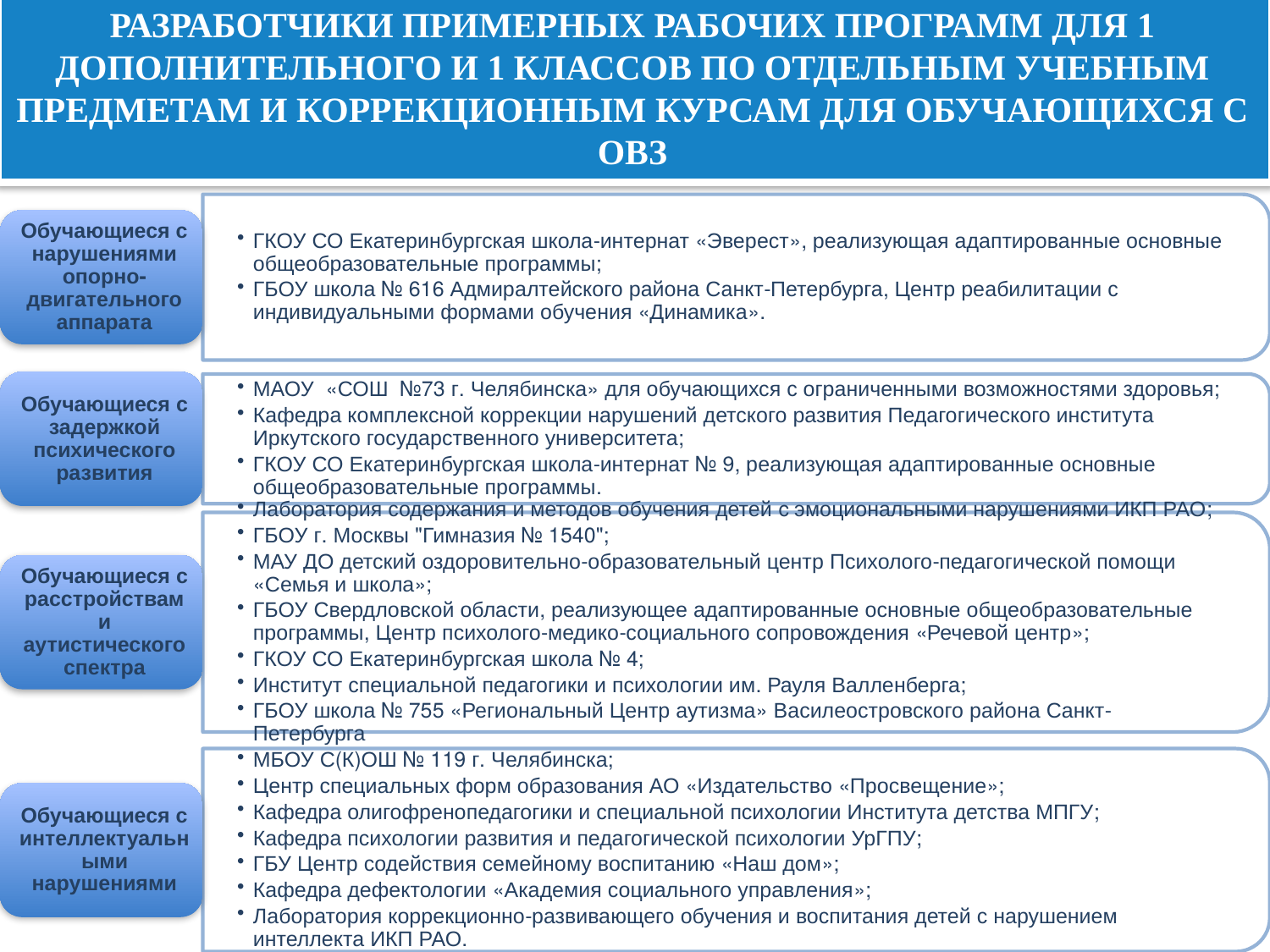

РАЗРАБОТЧИКИ ПРИМЕРНЫХ РАБОЧИХ ПРОГРАММ ДЛЯ 1 ДОПОЛНИТЕЛЬНОГО И 1 КЛАССОВ ПО ОТДЕЛЬНЫМ УЧЕБНЫМ ПРЕДМЕТАМ И КОРРЕКЦИОННЫМ КУРСАМ ДЛЯ ОБУЧАЮЩИХСЯ С ОВЗ

ГКОУ СО Екатеринбургская школа-интернат «Эверест», реализующая адаптированные основные общеобразовательные программы;
ГБОУ школа № 616 Адмиралтейского района Санкт-Петербурга, Центр реабилитации с индивидуальными формами обучения «Динамика».
Обучающиеся с нарушениями опорно-двигательного аппарата
МАОУ  «СОШ  №73 г. Челябинска» для обучающихся с ограниченными возможностями здоровья;
Кафедра комплексной коррекции нарушений детского развития Педагогического института Иркутского государственного университета;
ГКОУ СО Екатеринбургская школа-интернат № 9, реализующая адаптированные основные общеобразовательные программы.
Обучающиеся с задержкой психического развития
Лаборатория содержания и методов обучения детей c эмоциональными нарушениями ИКП РАО;
ГБОУ г. Москвы "Гимназия № 1540";
МАУ ДО детский оздоровительно-образовательный центр Психолого-педагогической помощи «Семья и школа»;
ГБОУ Свердловской области, реализующее адаптированные основные общеобразовательные программы, Центр психолого-медико-социального сопровождения «Речевой центр»;
ГКОУ СО Екатеринбургская школа № 4;
Институт специальной педагогики и психологии им. Рауля Валленберга;
ГБОУ школа № 755 «Региональный Центр аутизма» Василеостровского района Санкт-Петербурга
Обучающиеся с расстройствами аутистического спектра
МБОУ С(К)ОШ № 119 г. Челябинска;
Центр специальных форм образования АО «Издательство «Просвещение»;
Кафедра олигофренопедагогики и специальной психологии Института детства МПГУ;
Кафедра психологии развития и педагогической психологии УрГПУ;
ГБУ Центр содействия семейному воспитанию «Наш дом»;
Кафедра дефектологии «Академия социального управления»;
Лаборатория коррекционно-развивающего обучения и воспитания детей с нарушением интеллекта ИКП РАО.
Обучающиеся с интеллектуальными нарушениями